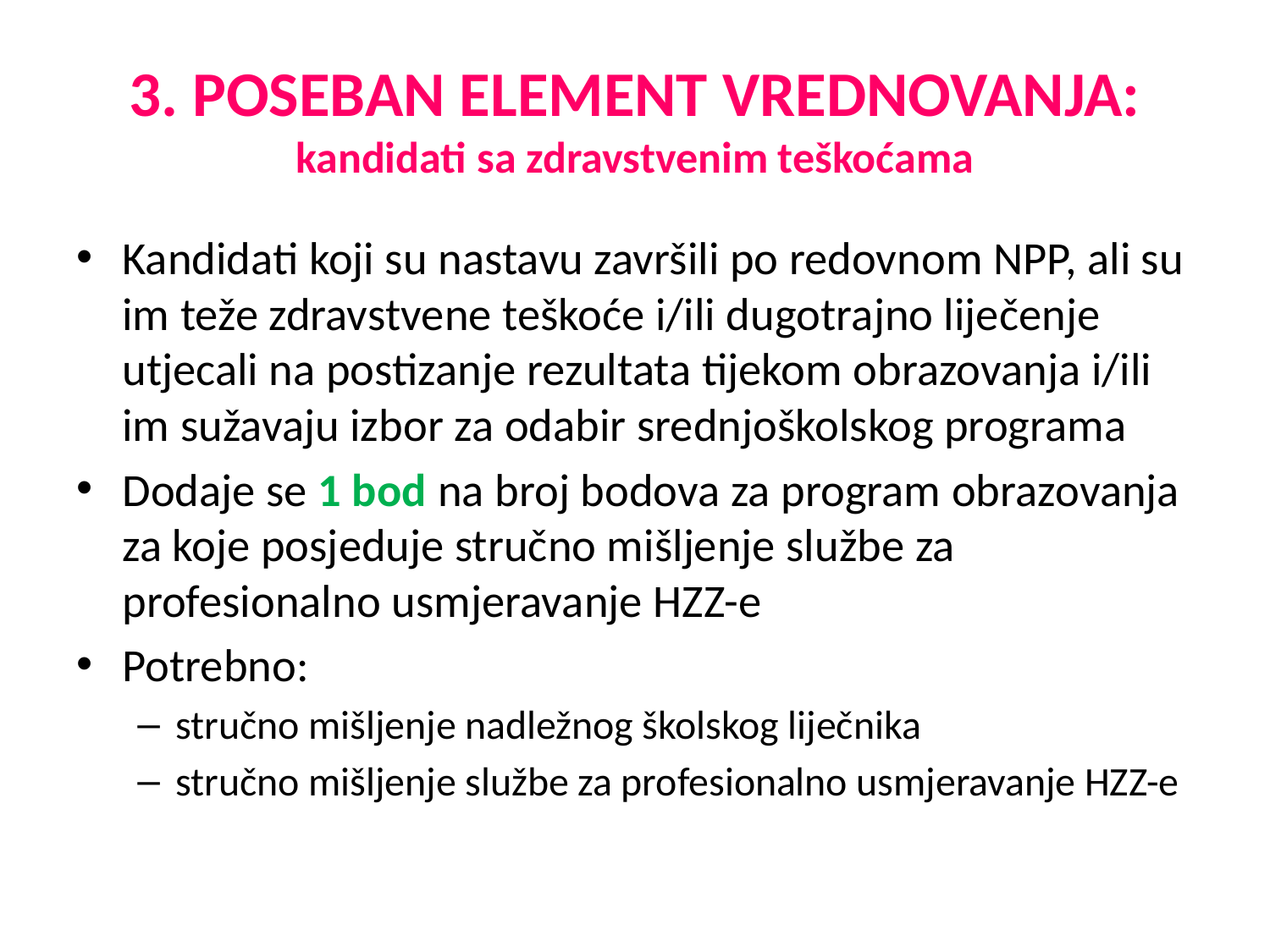

# 3. POSEBAN ELEMENT VREDNOVANJA: kandidati sa zdravstvenim teškoćama
Kandidati koji su nastavu završili po redovnom NPP, ali su im teže zdravstvene teškoće i/ili dugotrajno liječenje utjecali na postizanje rezultata tijekom obrazovanja i/ili im sužavaju izbor za odabir srednjoškolskog programa
Dodaje se 1 bod na broj bodova za program obrazovanja za koje posjeduje stručno mišljenje službe za profesionalno usmjeravanje HZZ-e
Potrebno:
stručno mišljenje nadležnog školskog liječnika
stručno mišljenje službe za profesionalno usmjeravanje HZZ-e